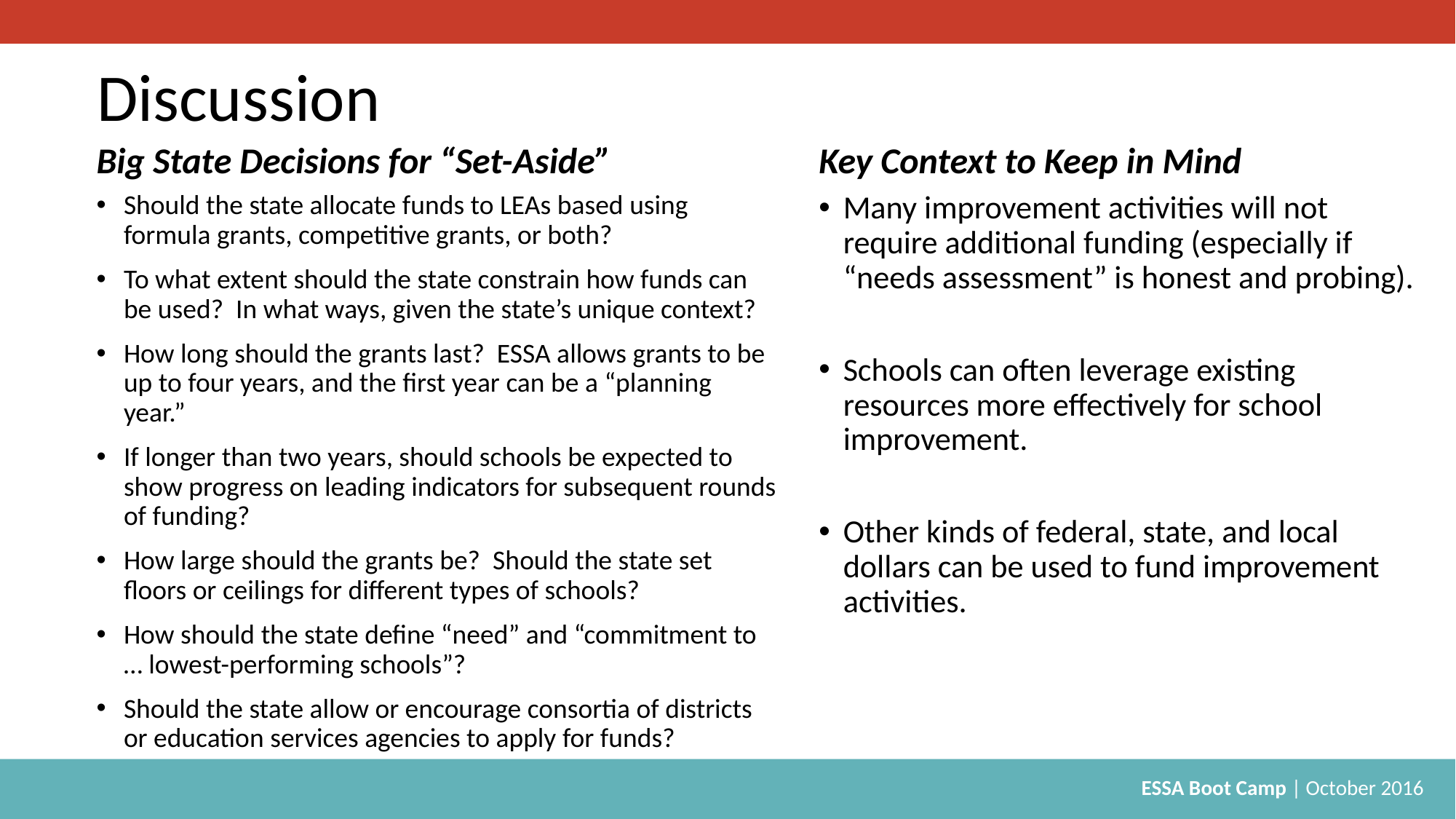

# Discussion
Big State Decisions for “Set-Aside”
Key Context to Keep in Mind
Should the state allocate funds to LEAs based using formula grants, competitive grants, or both?
To what extent should the state constrain how funds can be used?  In what ways, given the state’s unique context?
How long should the grants last?  ESSA allows grants to be up to four years, and the first year can be a “planning year.”
If longer than two years, should schools be expected to show progress on leading indicators for subsequent rounds of funding?
How large should the grants be?  Should the state set floors or ceilings for different types of schools?
How should the state define “need” and “commitment to … lowest-performing schools”?
Should the state allow or encourage consortia of districts or education services agencies to apply for funds?
Many improvement activities will not require additional funding (especially if “needs assessment” is honest and probing).

Schools can often leverage existing resources more effectively for school improvement.

Other kinds of federal, state, and local dollars can be used to fund improvement activities.